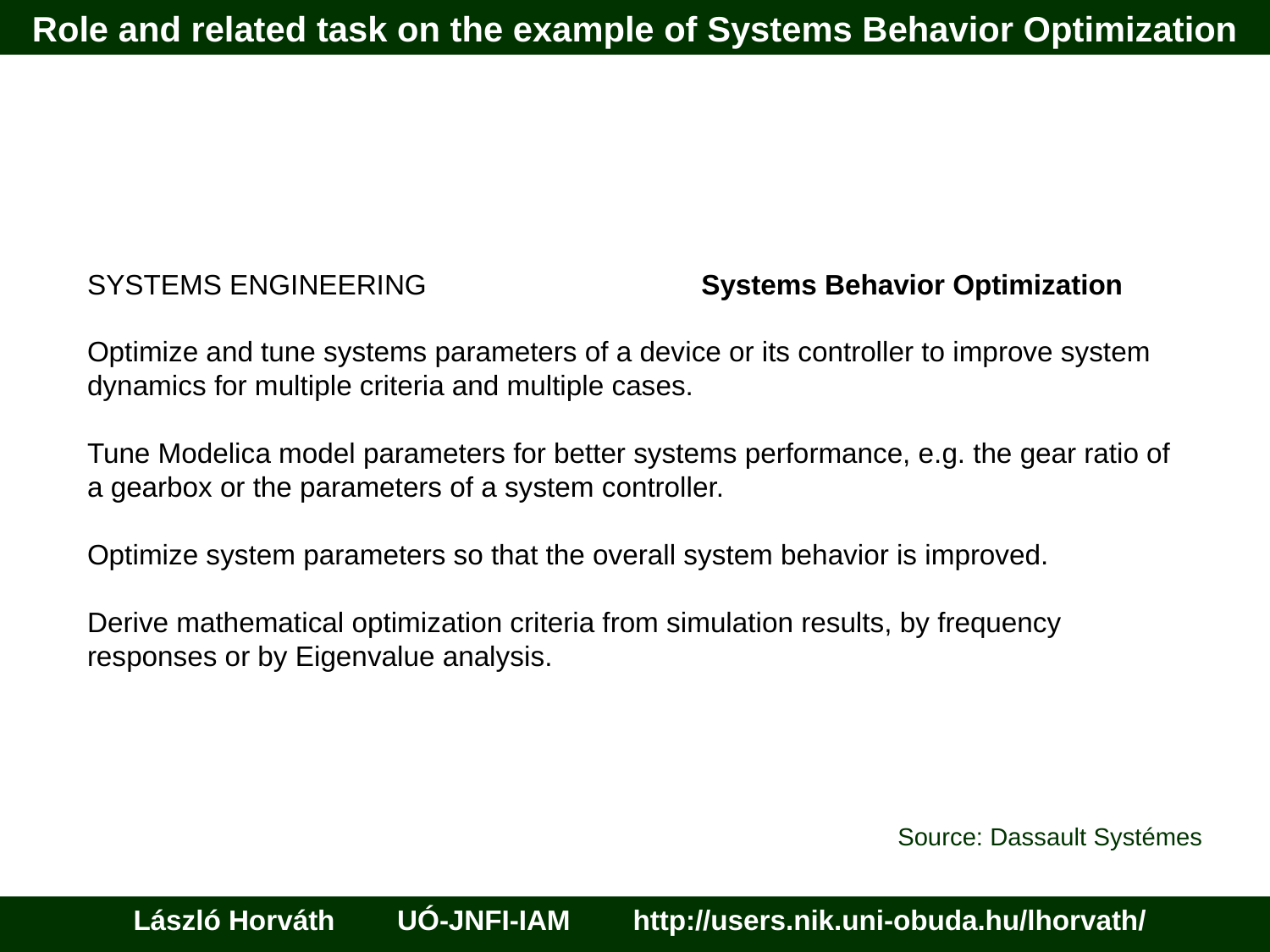

Role and related task on the example of Systems Behavior Optimization
SYSTEMS ENGINEERING                                   Systems Behavior Optimization

Optimize and tune systems parameters of a device or its controller to improve system dynamics for multiple criteria and multiple cases.

Tune Modelica model parameters for better systems performance, e.g. the gear ratio of a gearbox or the parameters of a system controller.

Optimize system parameters so that the overall system behavior is improved.

Derive mathematical optimization criteria from simulation results, by frequency responses or by Eigenvalue analysis.
Source: Dassault Systémes
 László Horváth        UÓ-JNFI-IAM        http://users.nik.uni-obuda.hu/lhorvath/